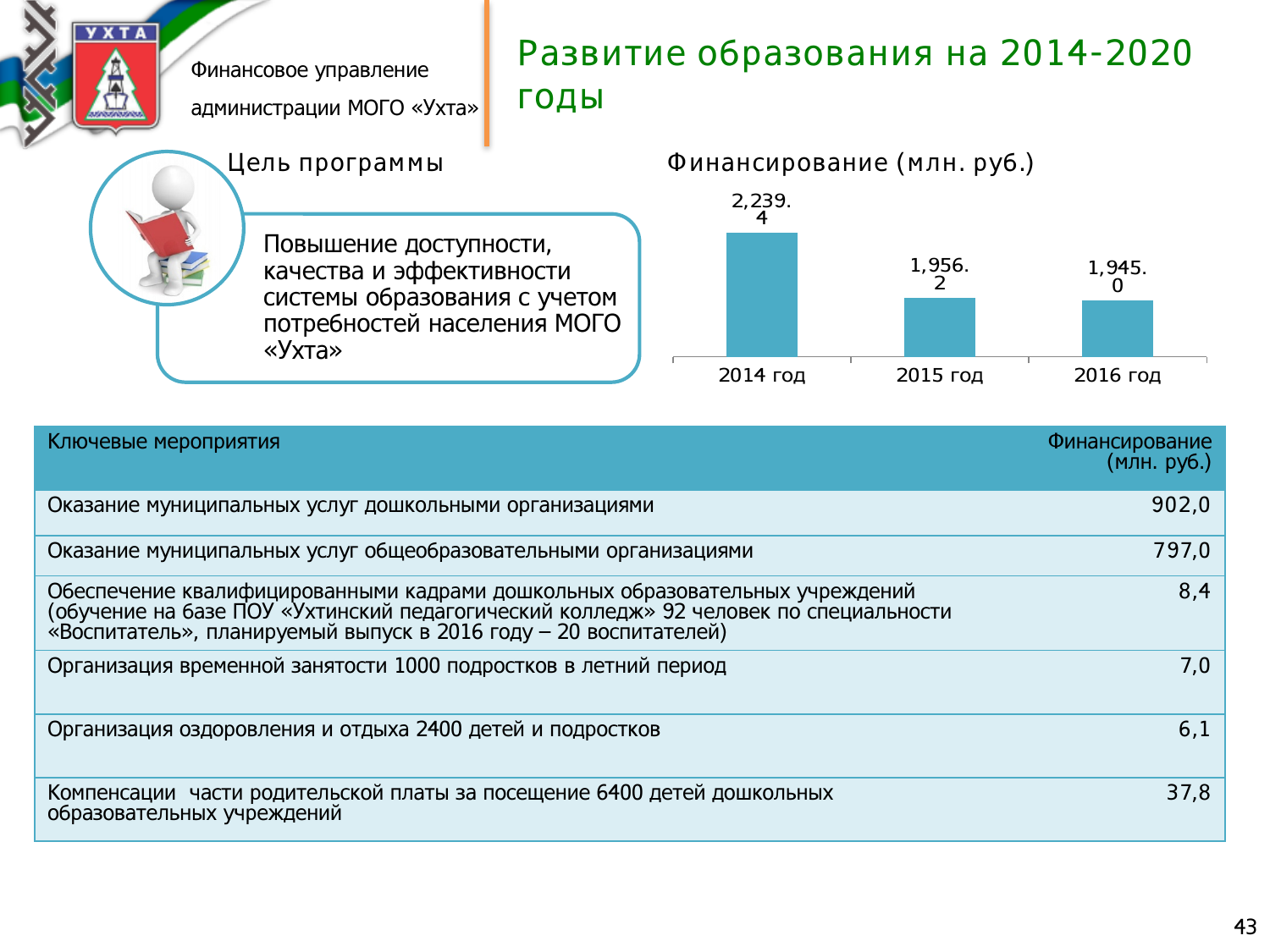

# Развитие образования на 2014-2020 годы
Повышение доступности, качества и эффективности системы образования с учетом потребностей населения МОГО «Ухта»
| Цель программы |
| --- |
| Финансирование (млн. руб.) |
| --- |

### Chart

| Category | Ряд 1 |
|---|---|
| 2014 год | 2239.4 |
| 2015 год | 1956.2 |
| 2016 год | 1945.0 |
| Ключевые мероприятия | Финансирование (млн. руб.) |
| --- | --- |
| Оказание муниципальных услуг дошкольными организациями | 902,0 |
| Оказание муниципальных услуг общеобразовательными организациями | 797,0 |
| Обеспечение квалифицированными кадрами дошкольных образовательных учреждений (обучение на базе ПОУ «Ухтинский педагогический колледж» 92 человек по специальности «Воспитатель», планируемый выпуск в 2016 году – 20 воспитателей) | 8,4 |
| Организация временной занятости 1000 подростков в летний период | 7,0 |
| Организация оздоровления и отдыха 2400 детей и подростков | 6,1 |
| Компенсации части родительской платы за посещение 6400 детей дошкольных образовательных учреждений | 37,8 |
43